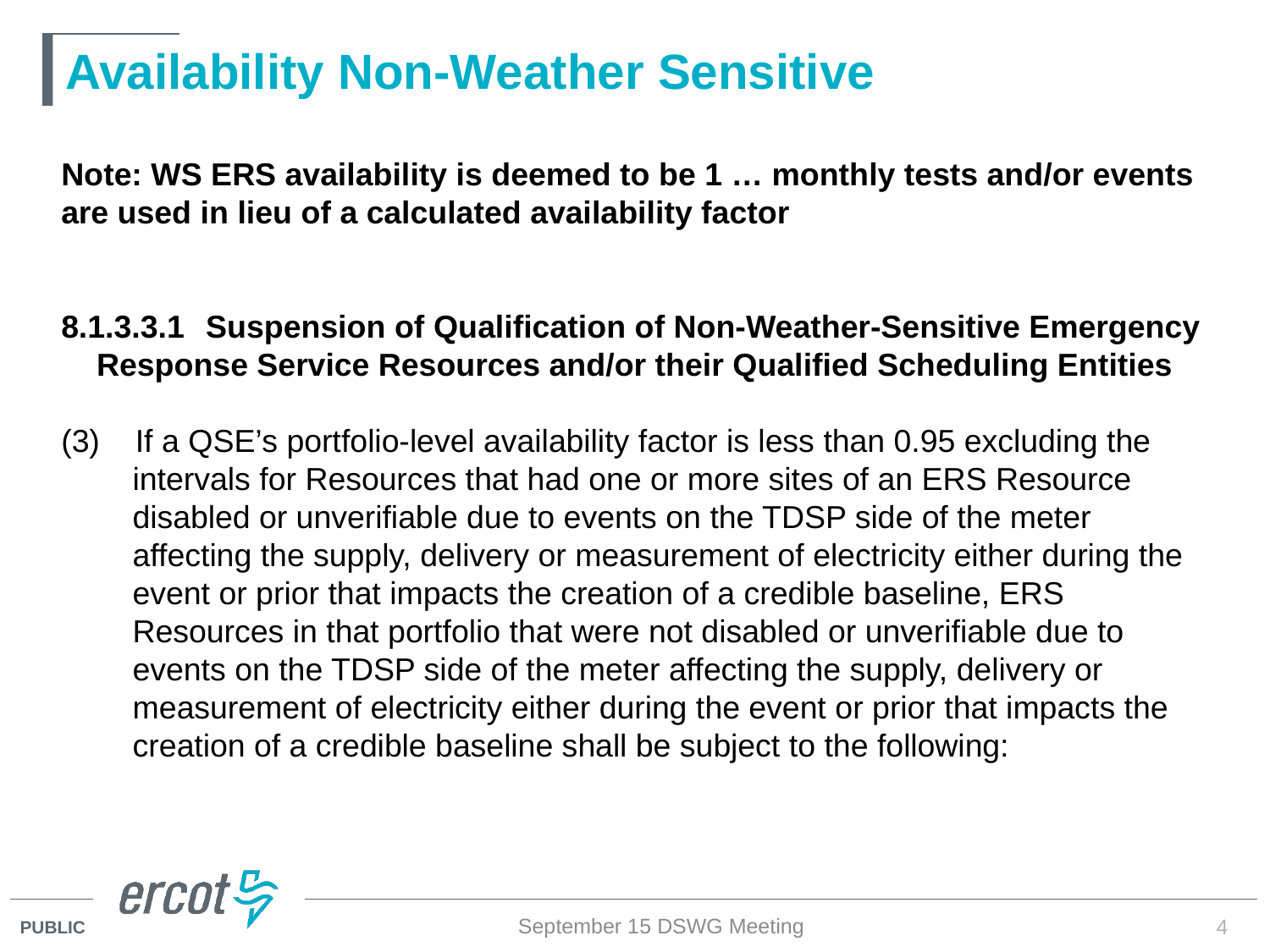

# Availability Non-Weather Sensitive
Note: WS ERS availability is deemed to be 1 … monthly tests and/or events are used in lieu of a calculated availability factor

8.1.3.3.1	  Suspension of Qualification of Non-Weather-Sensitive Emergency     Response Service Resources and/or their Qualified Scheduling Entities

(3)    If a QSE’s portfolio-level availability factor is less than 0.95 excluding the intervals for Resources that had one or more sites of an ERS Resource disabled or unverifiable due to events on the TDSP side of the meter affecting the supply, delivery or measurement of electricity either during the event or prior that impacts the creation of a credible baseline, ERS Resources in that portfolio that were not disabled or unverifiable due to events on the TDSP side of the meter affecting the supply, delivery or measurement of electricity either during the event or prior that impacts the creation of a credible baseline shall be subject to the following:

September 15 DSWG Meeting
4